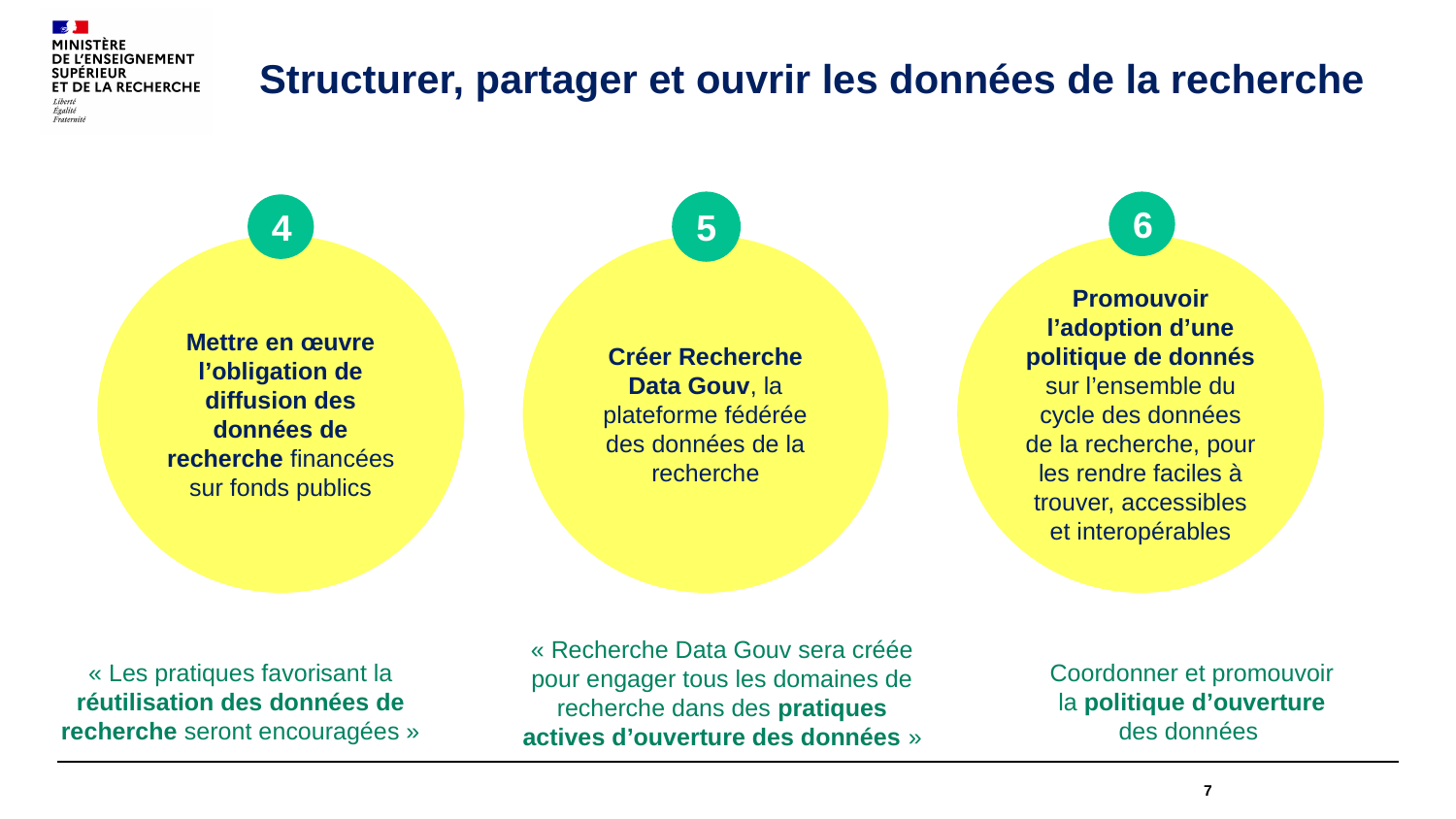

Structurer, partager et ouvrir les données de la recherche
5
Créer Recherche Data Gouv, la plateforme fédérée des données de la recherche
6
Promouvoir l’adoption d’une politique de donnés sur l’ensemble du cycle des données de la recherche, pour les rendre faciles à trouver, accessibles et interopérables
4
Mettre en œuvre l’obligation de diffusion des données de recherche financées sur fonds publics
« Recherche Data Gouv sera créée pour engager tous les domaines de recherche dans des pratiques actives d’ouverture des données »
Coordonner et promouvoir la politique d’ouverture des données
« Les pratiques favorisant la réutilisation des données de recherche seront encouragées »
7